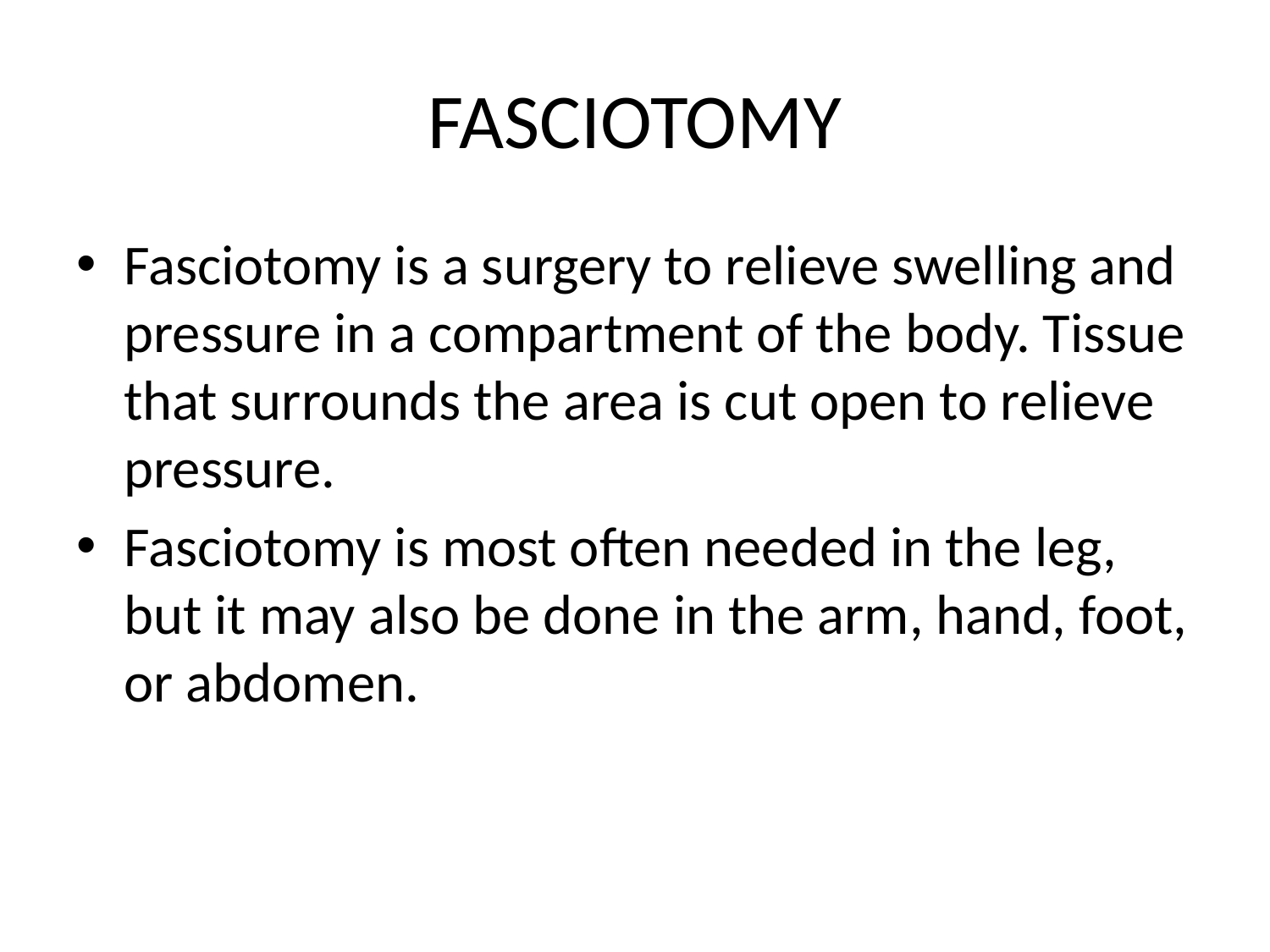

# FASCIOTOMY
Fasciotomy is a surgery to relieve swelling and pressure in a compartment of the body. Tissue that surrounds the area is cut open to relieve pressure.
Fasciotomy is most often needed in the leg, but it may also be done in the arm, hand, foot, or abdomen.